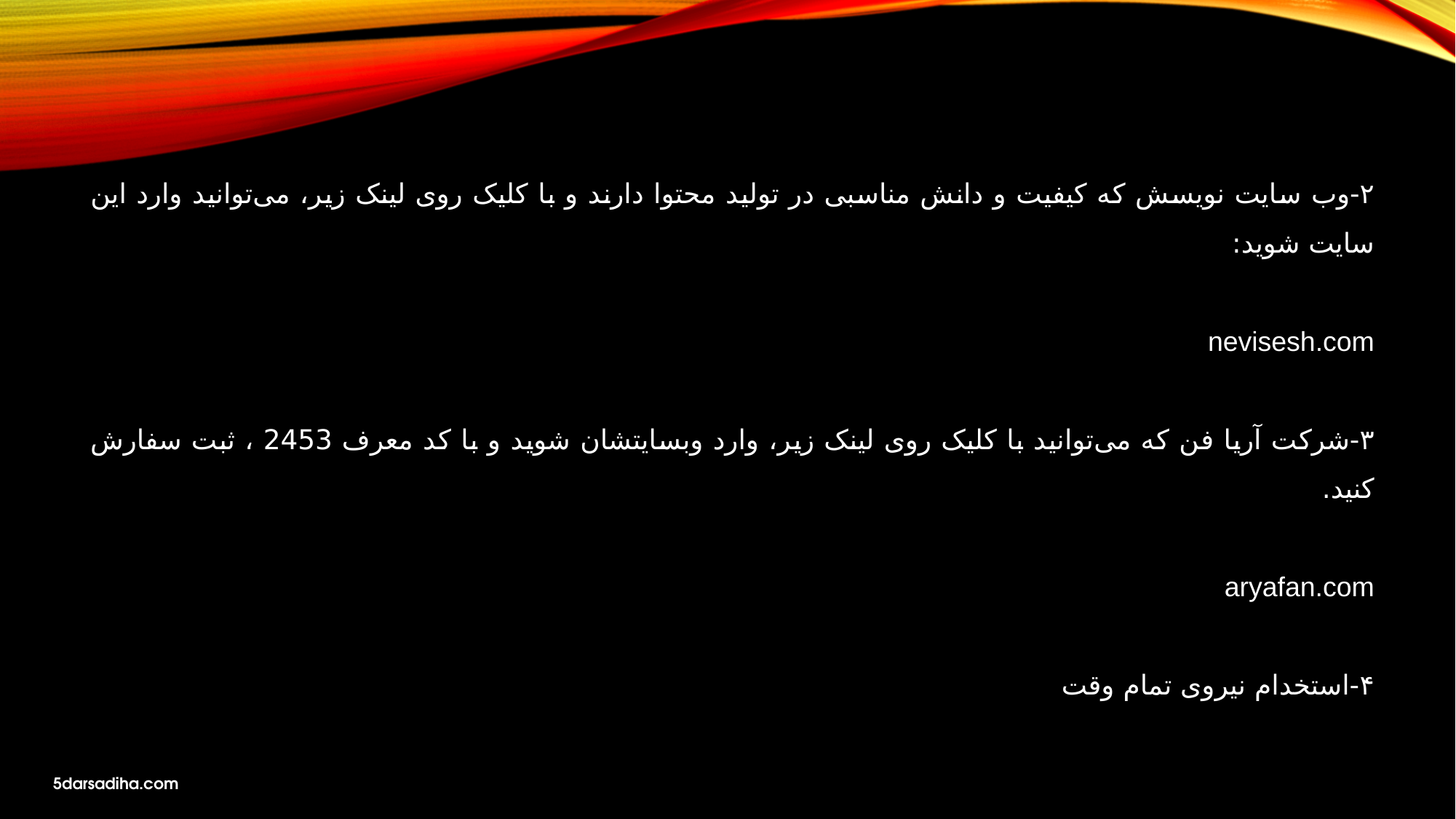

۲-وب سایت نویسش که کیفیت و دانش مناسبی در تولید محتوا دارند و با کلیک روی لینک زیر، می‌توانید وارد این سایت شوید:

nevisesh.com

۳-شرکت آریا فن که می‌توانید با کلیک روی لینک زیر، وارد وبسایتشان شوید و با کد معرف 2453 ، ثبت سفارش کنید.

aryafan.com

۴-استخدام نیروی تمام وقت

5darsadiha.com